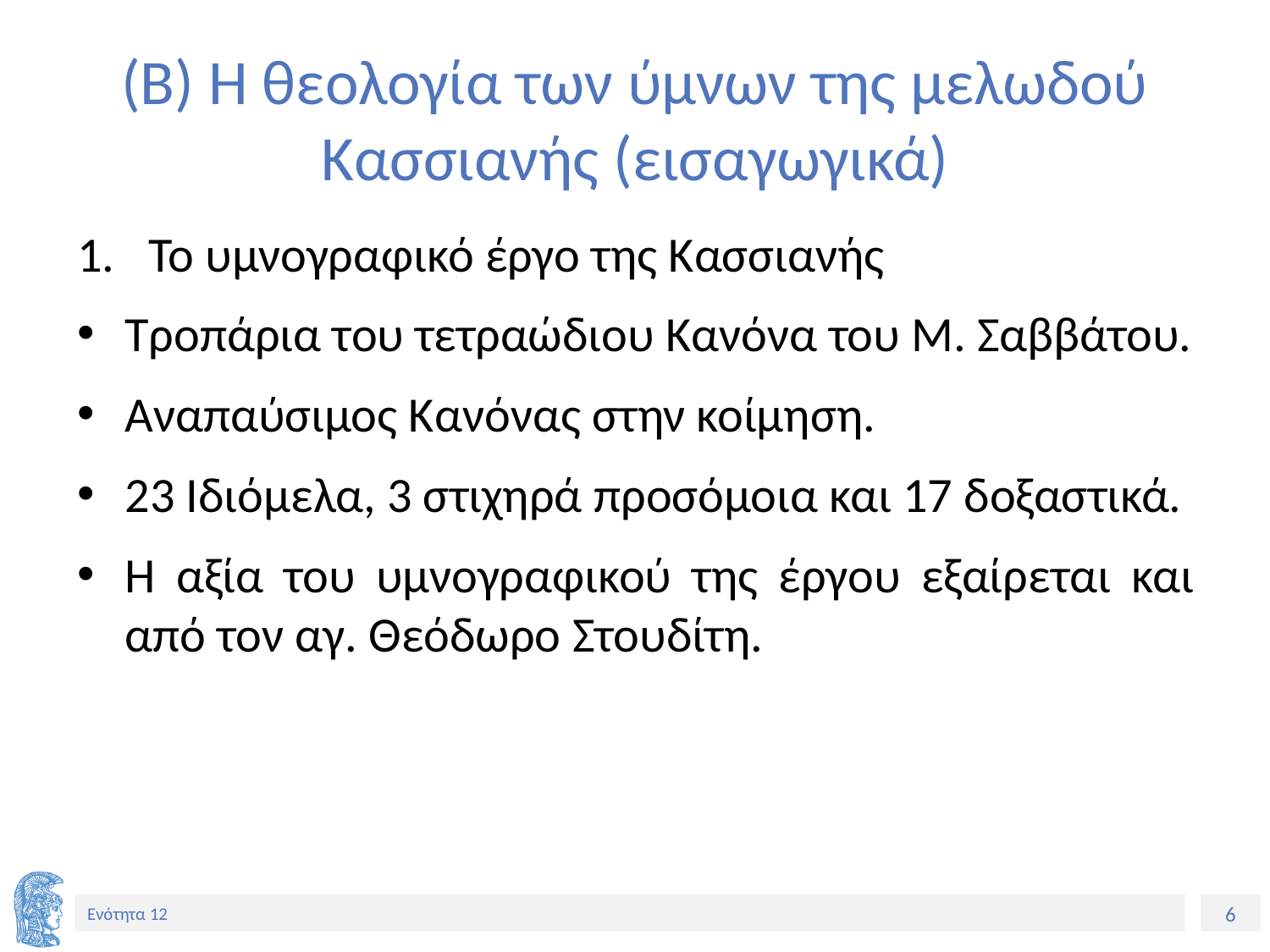

# (Β) Η θεολογία των ύμνων της μελωδού Κασσιανής (εισαγωγικά)
Το υμνογραφικό έργο της Κασσιανής
Τροπάρια του τετραώδιου Κανόνα του Μ. Σαββάτου.
Αναπαύσιμος Κανόνας στην κοίμηση.
23 Ιδιόμελα, 3 στιχηρά προσόμοια και 17 δοξαστικά.
Η αξία του υμνογραφικού της έργου εξαίρεται και από τον αγ. Θεόδωρο Στουδίτη.